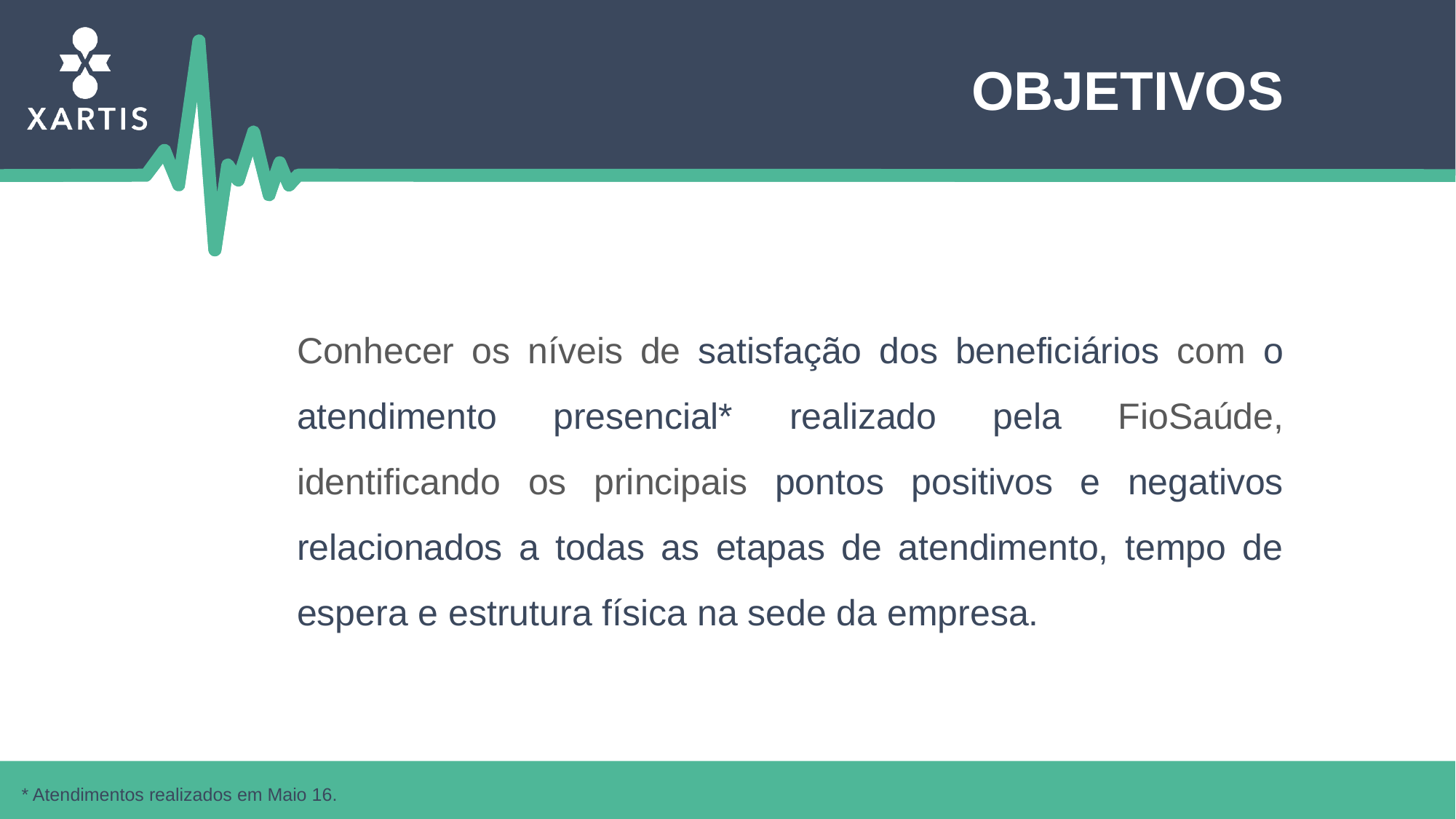

Objetivos
Conhecer os níveis de satisfação dos beneficiários com o atendimento presencial* realizado pela FioSaúde, identificando os principais pontos positivos e negativos relacionados a todas as etapas de atendimento, tempo de espera e estrutura física na sede da empresa.

* Atendimentos realizados em Maio 16.